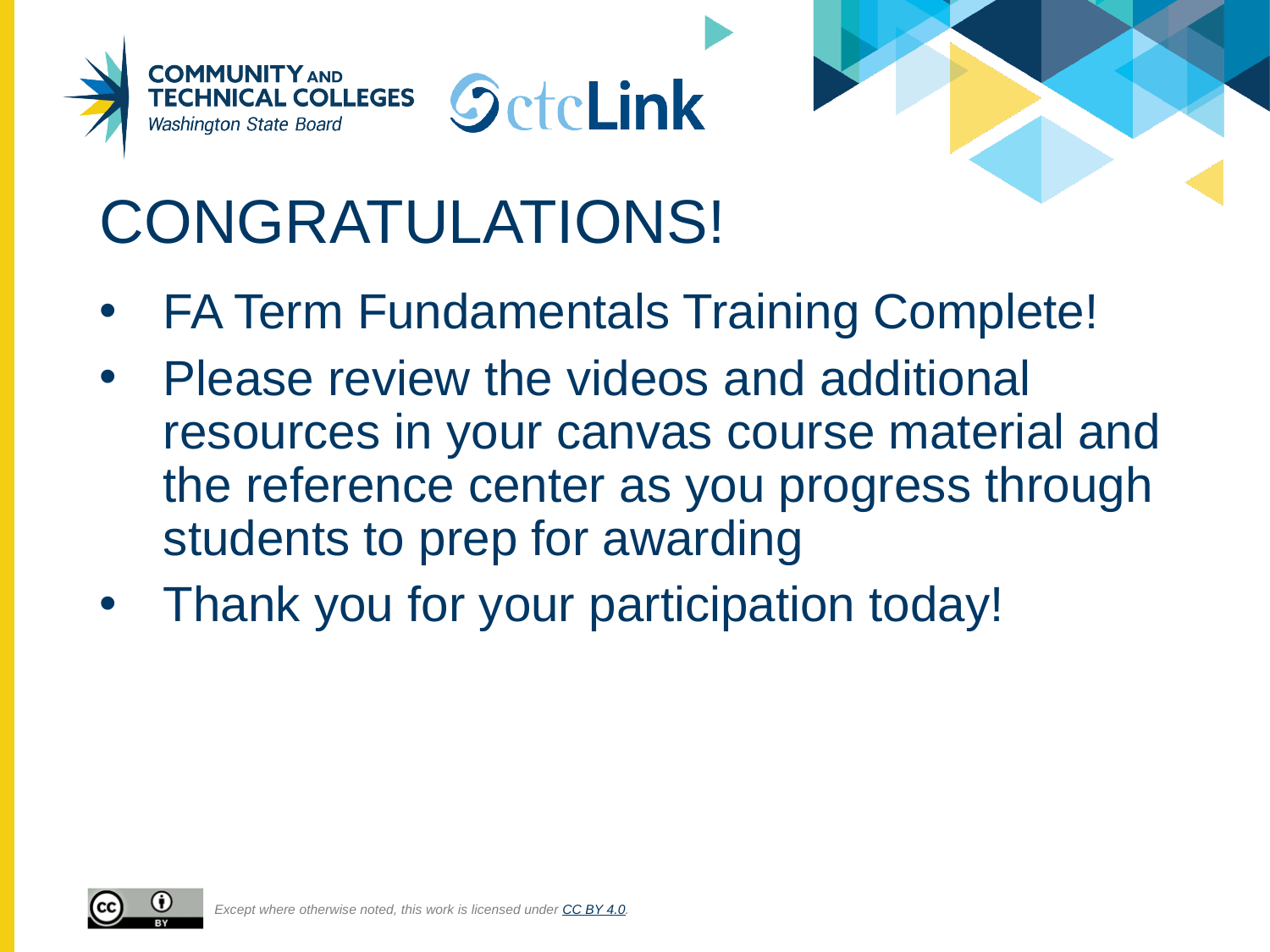

# Congratulations!
FA Term Fundamentals Training Complete!
Please review the videos and additional resources in your canvas course material and the reference center as you progress through students to prep for awarding
Thank you for your participation today!